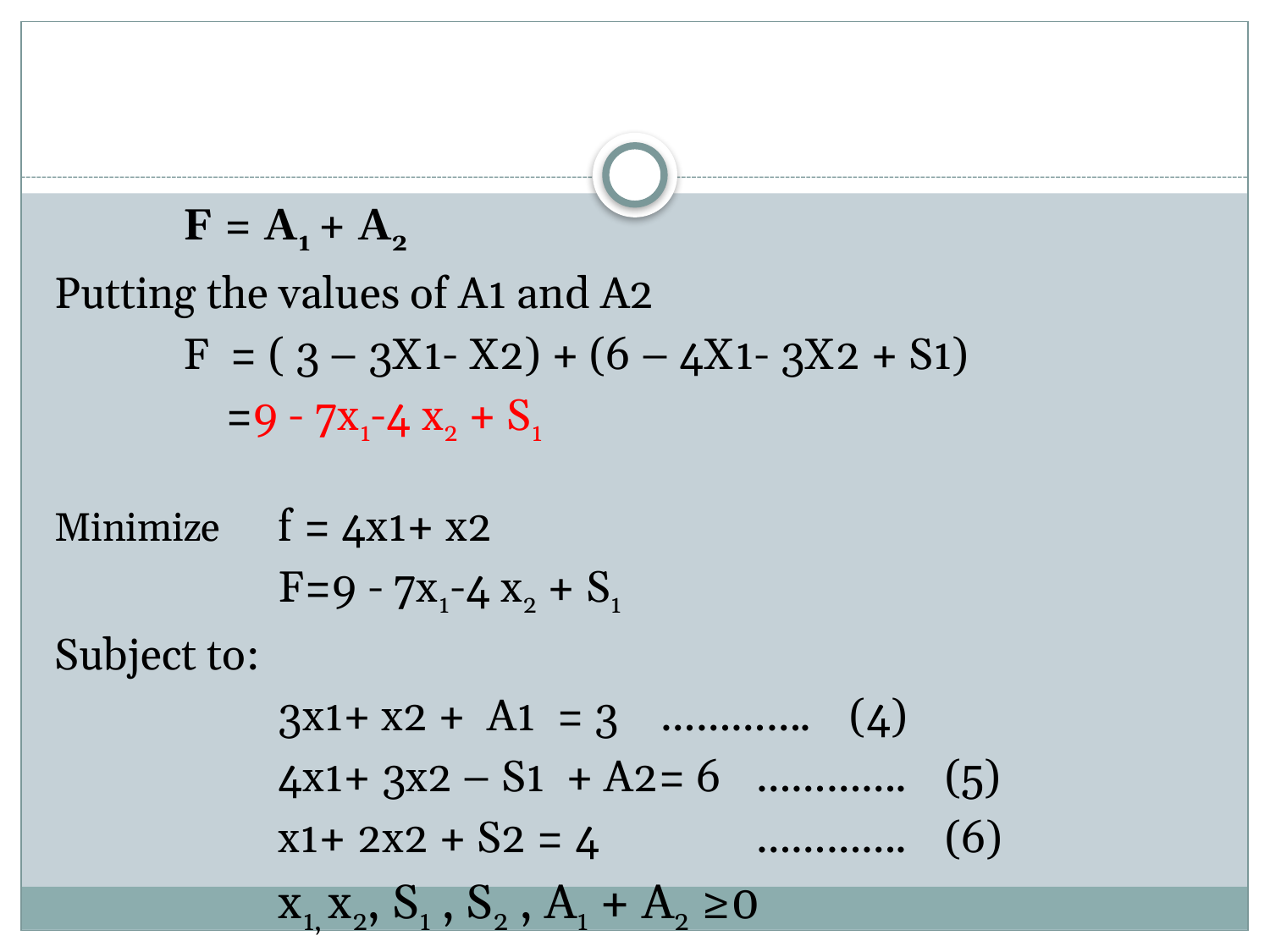

#
		F = A1 + A2
Putting the values of A1 and A2
		F  = ( 3 – 3X1- X2) + (6 – 4X1- 3X2 + S1)
		    =9 - 7x1-4 x2 + S1

Minimize 	f = 4x1+ x2
			F=9 - 7x1-4 x2 + S1
Subject to:
			3x1+ x2 +  A1  = 3	………….	(4)
			4x1+ 3x2 – S1  + A2= 6	………….	(5)
			x1+ 2x2 + S2 = 4		………….	(6)
			x1, x2, S1 , S2 , A1 + A2 ≥0